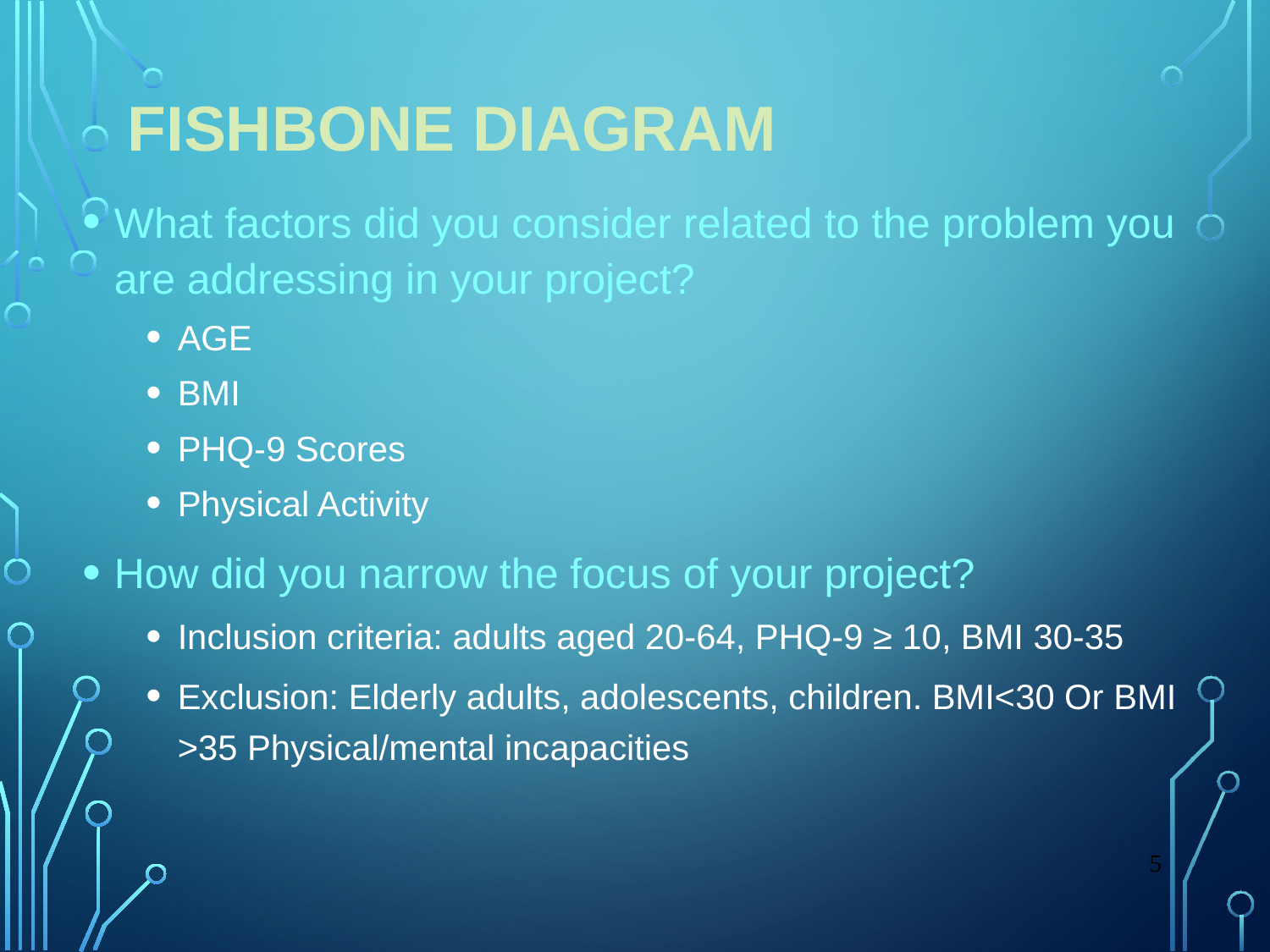

# Fishbone Diagram
What factors did you consider related to the problem you are addressing in your project?
AGE
BMI
PHQ-9 Scores
Physical Activity
How did you narrow the focus of your project?
Inclusion criteria: adults aged 20-64, PHQ-9 ≥ 10, BMI 30-35
Exclusion: Elderly adults, adolescents, children. BMI<30 Or BMI >35 Physical/mental incapacities

5